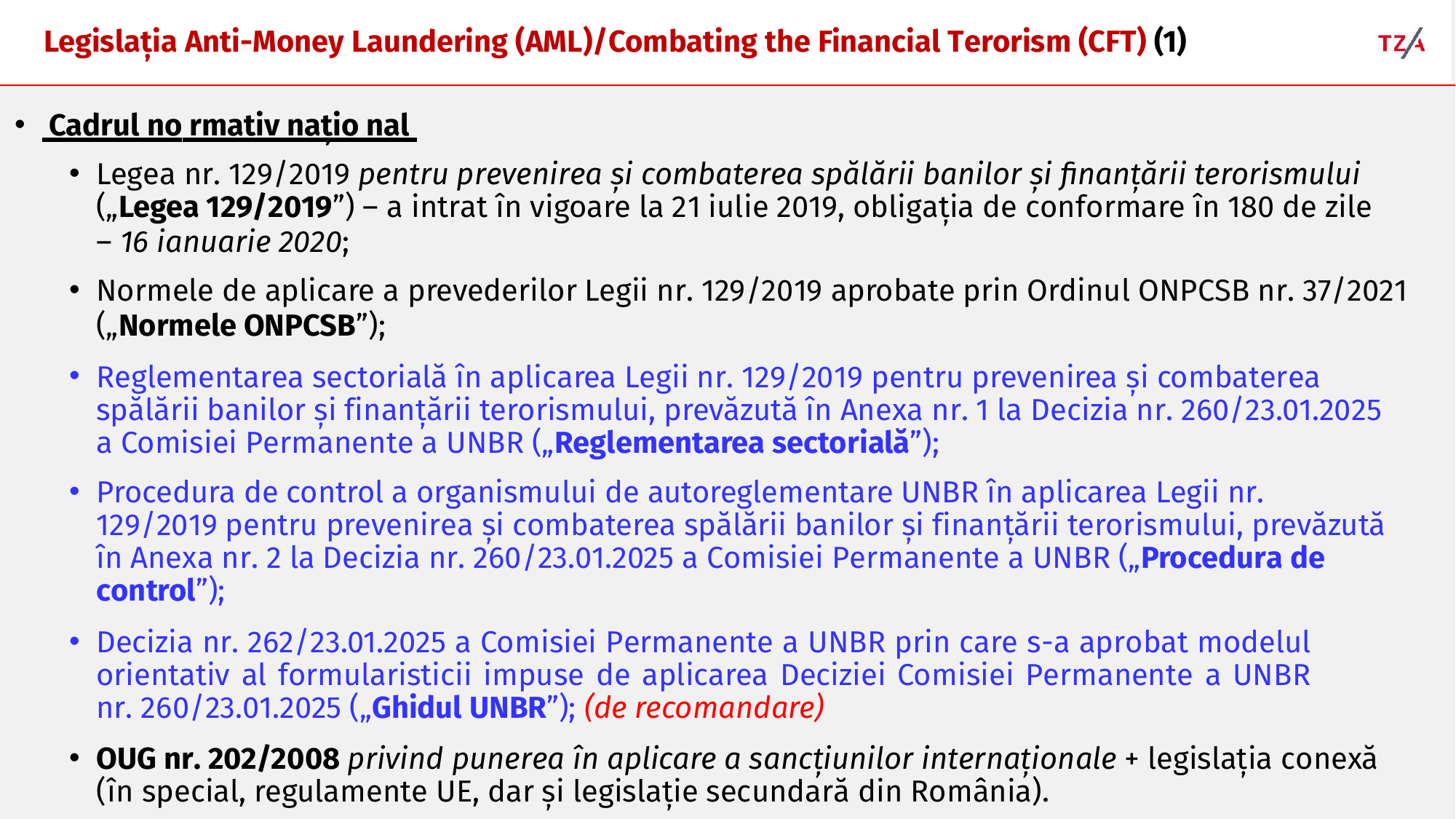

Legislația Anti-Money Laundering (AML)/Combating the Financial Terorism (CFT) (1)

 Cadrul no rmativ națio nal
Legea nr. 129/2019 pentru prevenirea și combaterea spălării banilor și finanțării terorismului
(„Legea 129/2019”) – a intrat în vigoare la 21 iulie 2019, obligația de conformare în 180 de zile
– 16 ianuarie 2020;
Normele de aplicare a prevederilor Legii nr. 129/2019 aprobate prin Ordinul ONPCSB nr. 37/2021
(„Normele ONPCSB”);
Reglementarea sectorială în aplicarea Legii nr. 129/2019 pentru prevenirea și combaterea spălării banilor și finanțării terorismului, prevăzută în Anexa nr. 1 la Decizia nr. 260/23.01.2025 a Comisiei Permanente a UNBR („Reglementarea sectorială”);
Procedura de control a organismului de autoreglementare UNBR în aplicarea Legii nr. 129/2019 pentru prevenirea și combaterea spălării banilor și finanțării terorismului, prevăzută în Anexa nr. 2 la Decizia nr. 260/23.01.2025 a Comisiei Permanente a UNBR („Procedura de control”);
Decizia nr. 262/23.01.2025 a Comisiei Permanente a UNBR prin care s-a aprobat modelul orientativ al formularisticii impuse de aplicarea Deciziei Comisiei Permanente a UNBR nr. 260/23.01.2025 („Ghidul UNBR”); (de recomandare)
OUG nr. 202/2008 privind punerea în aplicare a sancțiunilor internaționale + legislația conexă (în special, regulamente UE, dar și legislație secundară din România).